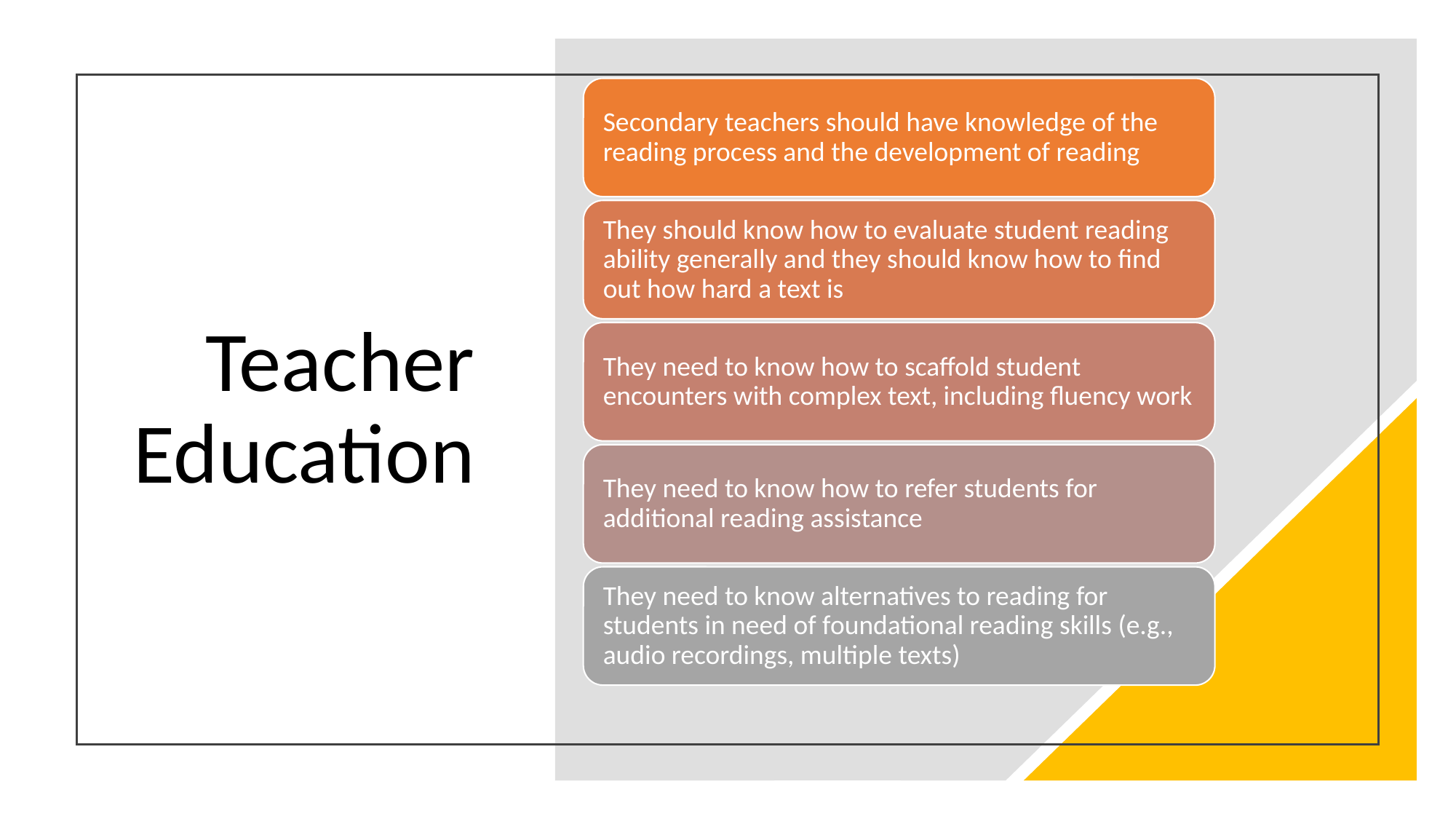

Secondary teachers should have knowledge of the reading process and the development of reading
They should know how to evaluate student reading ability generally and they should know how to find out how hard a text is
They need to know how to scaffold student encounters with complex text, including fluency work
They need to know how to refer students for additional reading assistance
They need to know alternatives to reading for students in need of foundational reading skills (e.g., audio recordings, multiple texts)
# Teacher Education